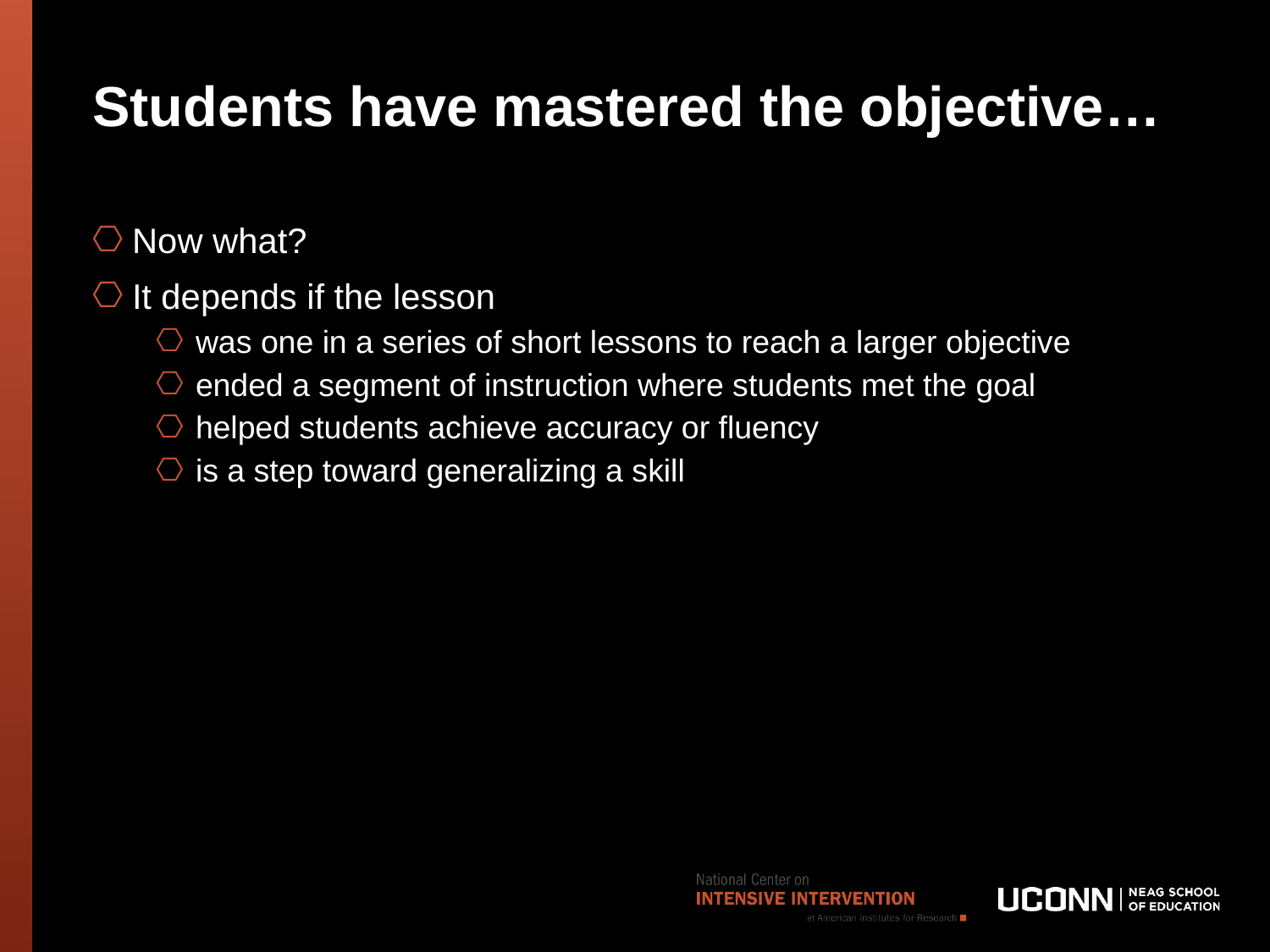

# Students have mastered the objective…
Now what?
It depends if the lesson
was one in a series of short lessons to reach a larger objective
ended a segment of instruction where students met the goal
helped students achieve accuracy or fluency
is a step toward generalizing a skill